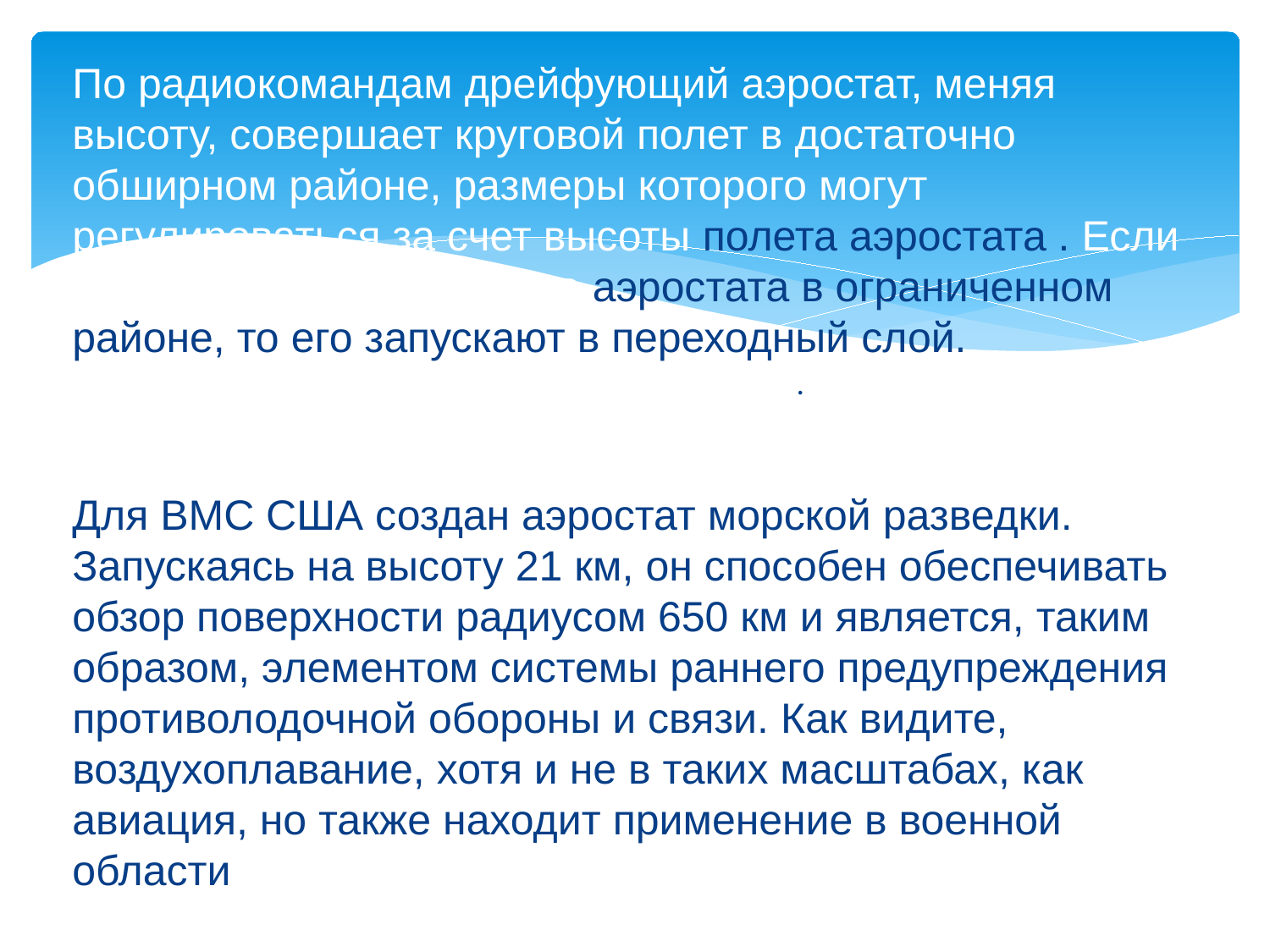

По радиокомандам дрейфующий аэростат, меняя высоту, совершает круговой полет в достаточно обширном районе, размеры которого могут регулироваться за счет высоты полета аэростата . Если же требуется нахождение аэростата в ограниченном районе, то его запускают в переходный слой.

Для ВМС США создан аэростат морской разведки. Запускаясь на высоту 21 км, он способен обеспечивать обзор поверхности радиусом 650 км и является, таким образом, элементом системы раннего предупреждения противолодочной обороны и связи. Как видите, воздухоплавание, хотя и не в таких масштабах, как авиация, но также находит применение в военной области
.